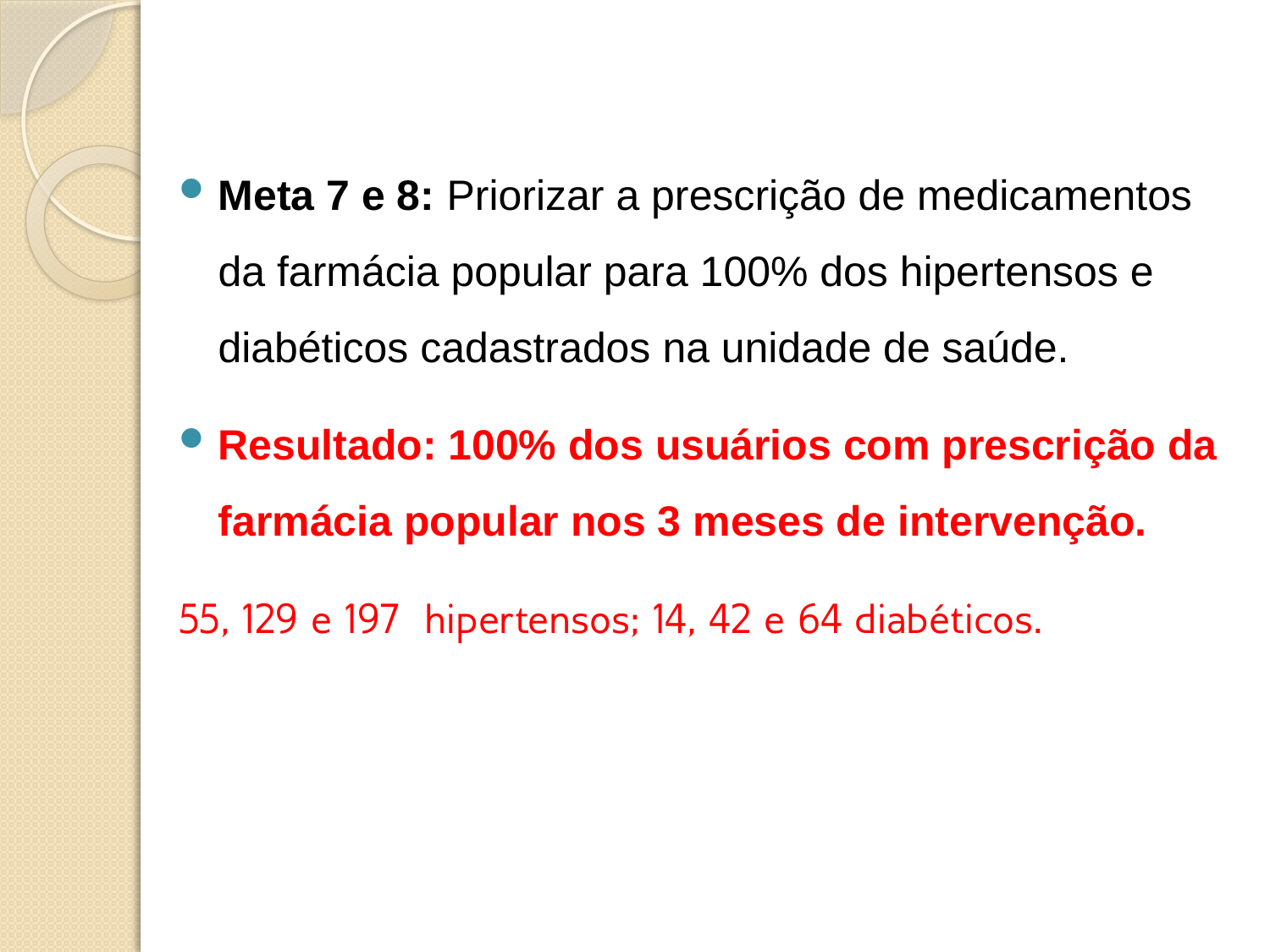

Meta 7 e 8: Priorizar a prescrição de medicamentos da farmácia popular para 100% dos hipertensos e diabéticos cadastrados na unidade de saúde.
Resultado: 100% dos usuários com prescrição da farmácia popular nos 3 meses de intervenção.
55, 129 e 197  hipertensos; 14, 42 e 64 diabéticos.